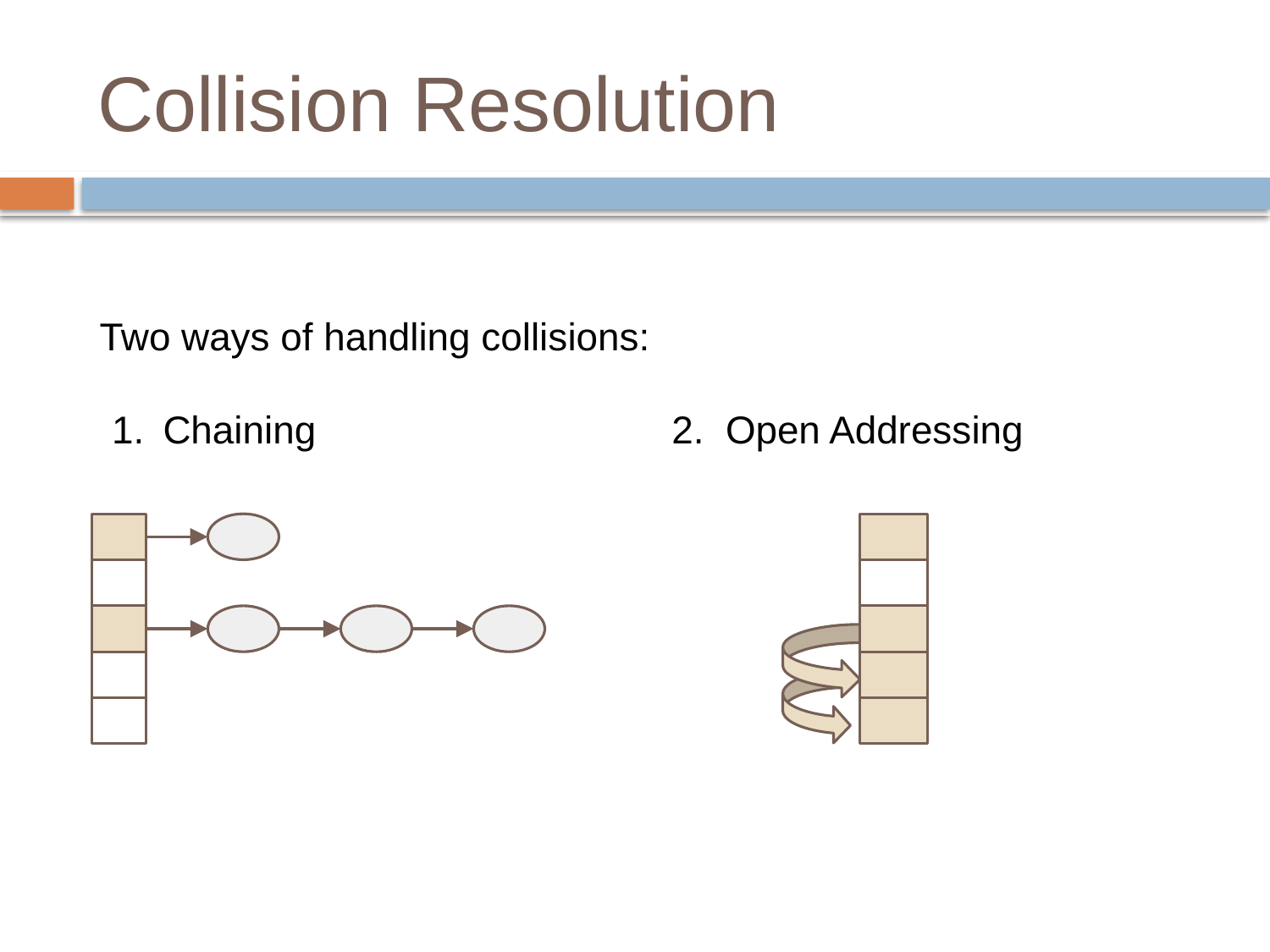

# Collision Resolution

Two ways of handling collisions:

Chaining                                 2.  Open Addressing